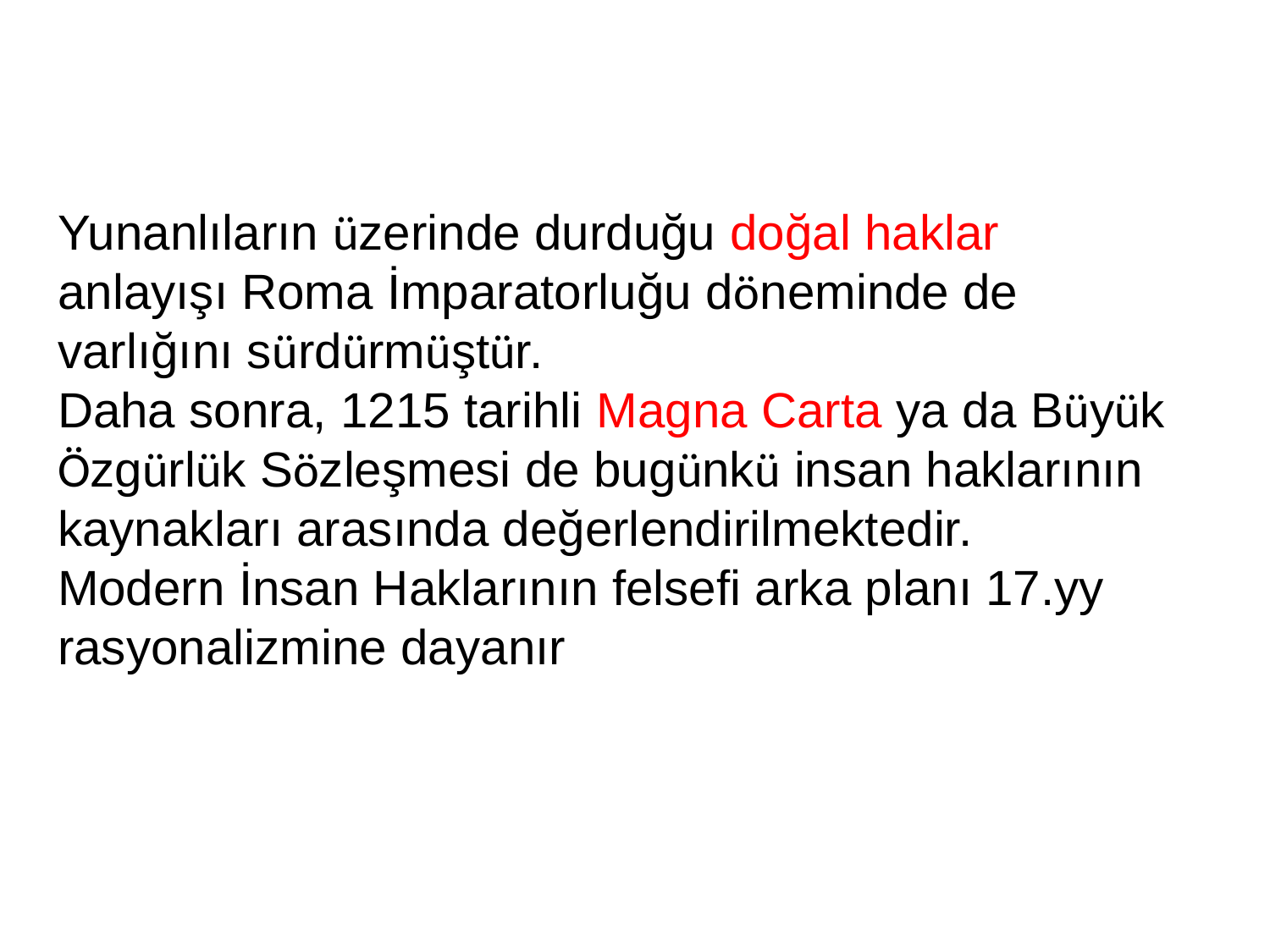

Yunanlıların üzerinde durduğu doğal haklar anlayışı Roma İmparatorluğu döneminde de varlığını sürdürmüştür.
Daha sonra, 1215 tarihli Magna Carta ya da Büyük Özgürlük Sözleşmesi de bugünkü insan haklarının kaynakları arasında değerlendirilmektedir.
Modern İnsan Haklarının felsefi arka planı 17.yy rasyonalizmine dayanır